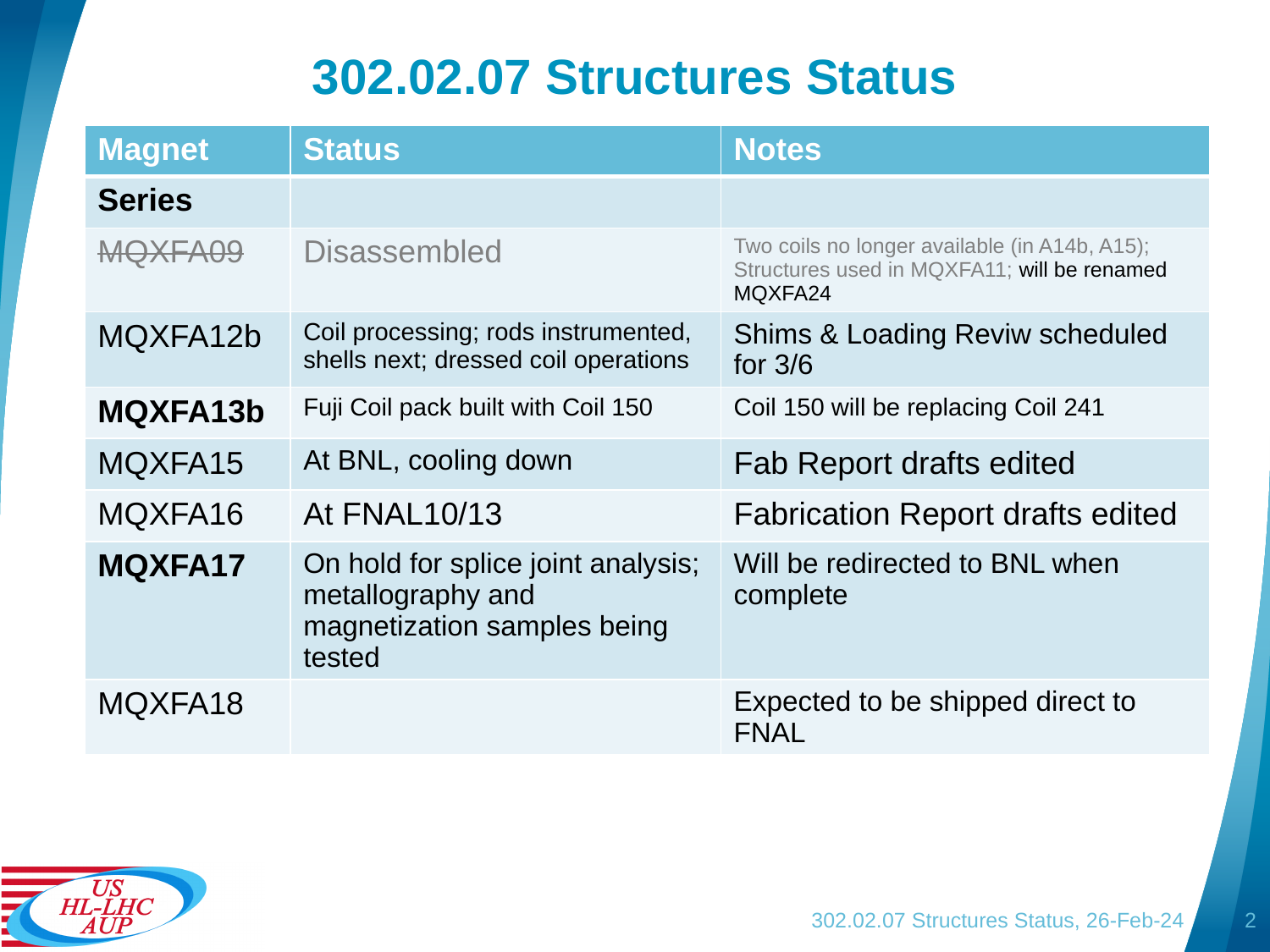

# 302.02.07 Structures Status
| Magnet | Status | Notes |
| --- | --- | --- |
| Series |  |  |
| MQXFA09 | Disassembled | Two coils no longer available (in A14b, A15); Structures used in MQXFA11; will be renamed MQXFA24 |
| MQXFA12b | Coil processing; rods instrumented, shells next; dressed coil operations | Shims & Loading Reviw scheduled for 3/6 |
| MQXFA13b | Fuji Coil pack built with Coil 150 | Coil 150 will be replacing Coil 241 |
| MQXFA15 | At BNL, cooling down | Fab Report drafts edited |
| MQXFA16 | At FNAL10/13 | Fabrication Report drafts edited |
| MQXFA17 | On hold for splice joint analysis; metallography and magnetization samples being tested | Will be redirected to BNL when complete |
| MQXFA18 |  | Expected to be shipped direct to FNAL |
302.02.07 Structures Status, 26-Feb-24
2